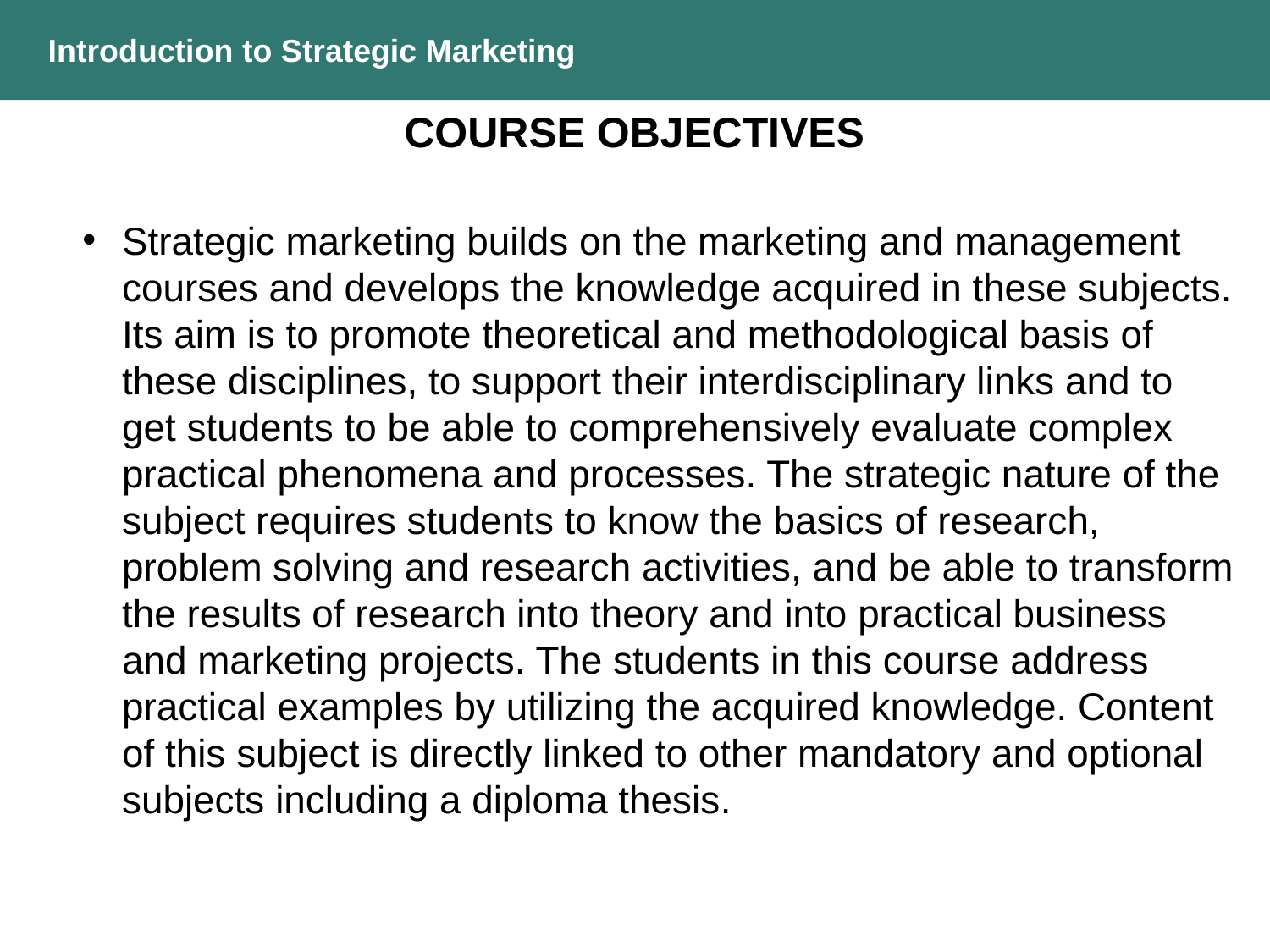

Introduction to Strategic Marketing
COURSE OBJECTIVES
Strategic marketing builds on the marketing and management courses and develops the knowledge acquired in these subjects. Its aim is to promote theoretical and methodological basis of these disciplines, to support their interdisciplinary links and to get students to be able to comprehensively evaluate complex practical phenomena and processes. The strategic nature of the subject requires students to know the basics of research, problem solving and research activities, and be able to transform the results of research into theory and into practical business and marketing projects. The students in this course address practical examples by utilizing the acquired knowledge. Content of this subject is directly linked to other mandatory and optional subjects including a diploma thesis.